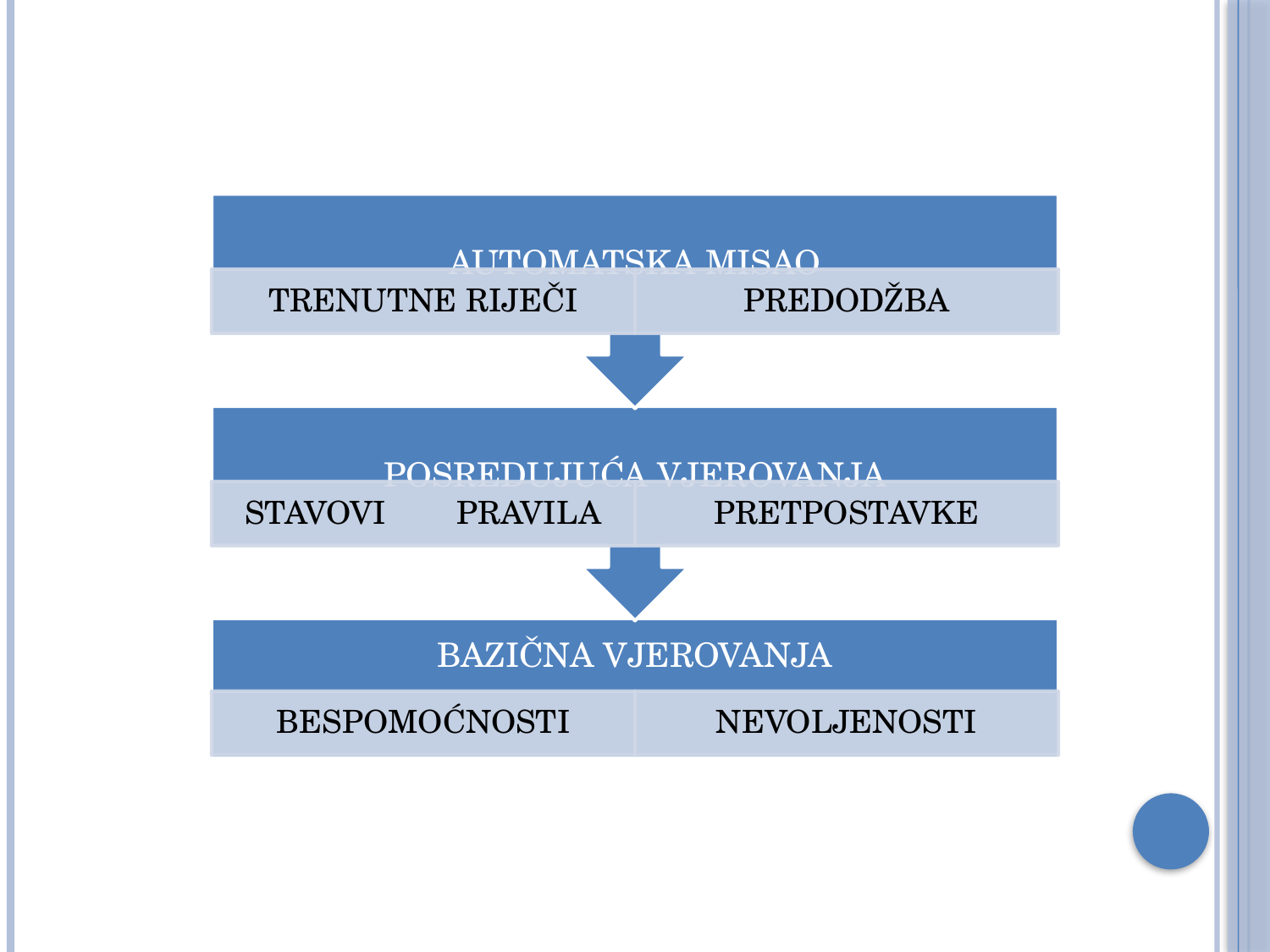

BAZIČNA VJEROVANJA
BESPOMOĆNOSTI
NEVOLJENOSTI
POSREDUJUĆA VJEROVANJA
STAVOVI        PRAVILA
PRETPOSTAVKE
AUTOMATSKA MISAO
TRENUTNE RIJEČI
PREDODŽBA